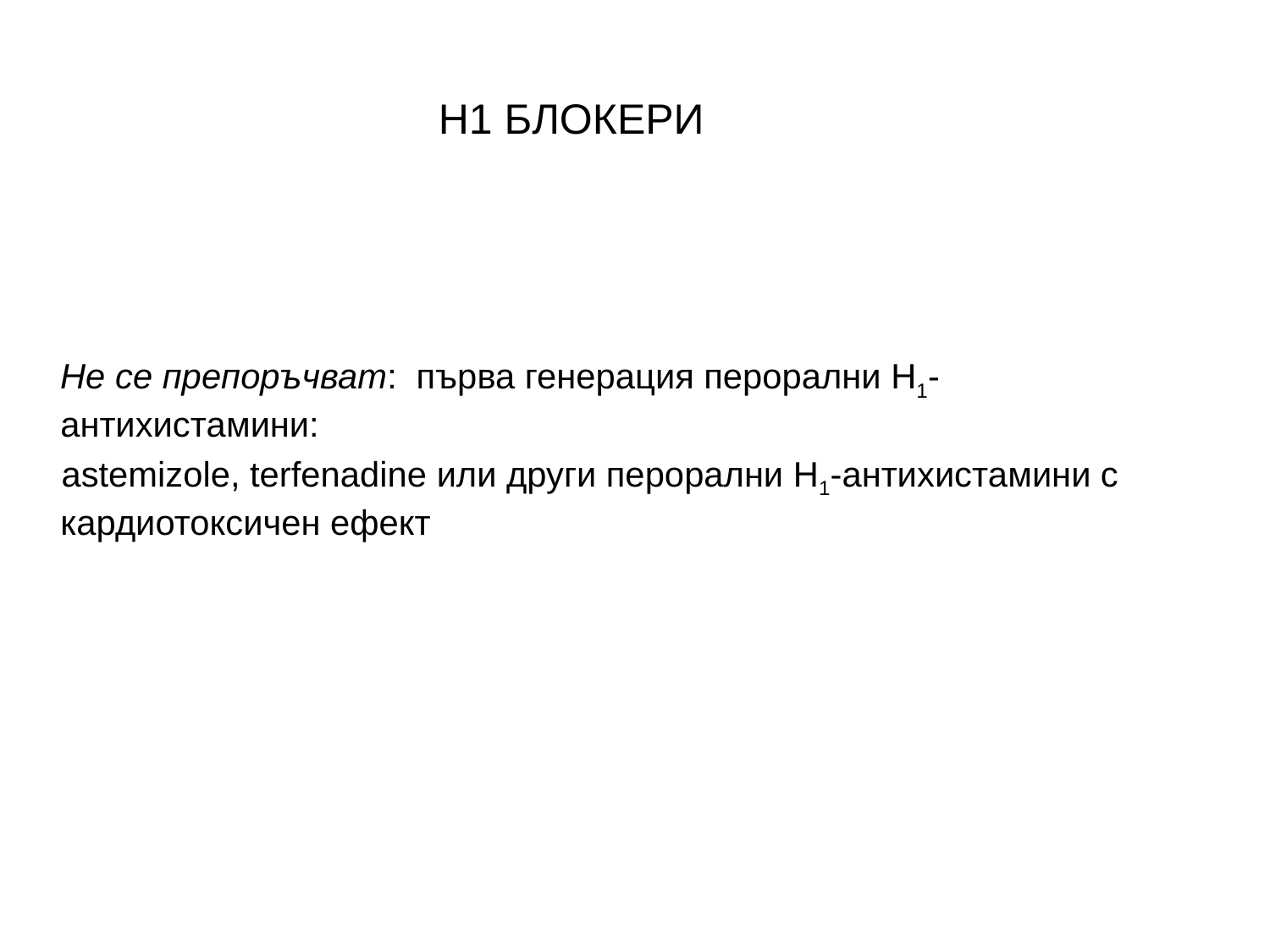

Н1 БЛОКЕРИ

    Не се препоръчват:  първа генерация перорални H1-антихистамини:
     astemizole, terfenadine или други перорални H1-антихистамини с кардиотоксичен ефект